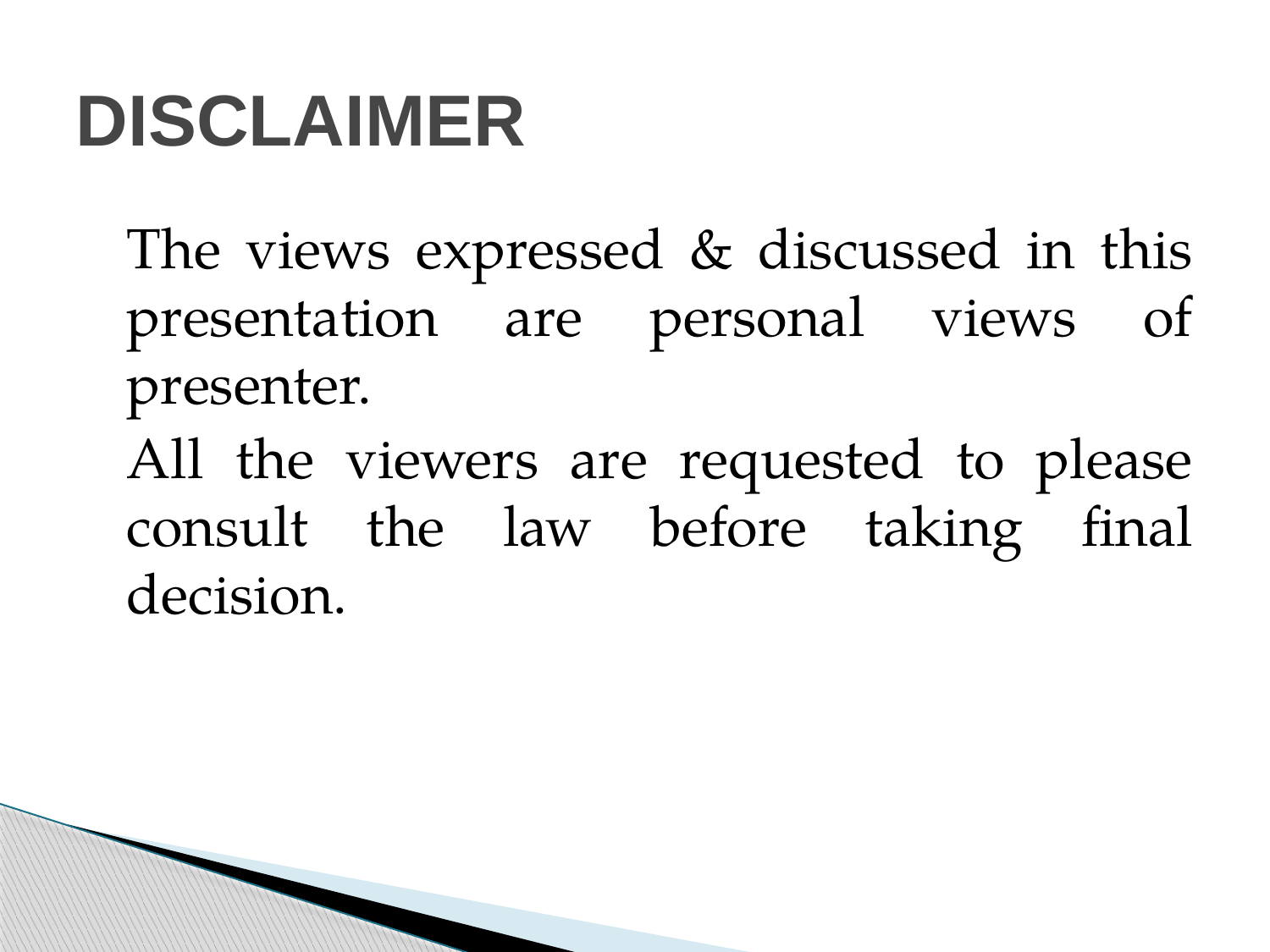

# DISCLAIMER
	The views expressed & discussed in this presentation are personal views of presenter.
	All the viewers are requested to please consult the law before taking final decision.